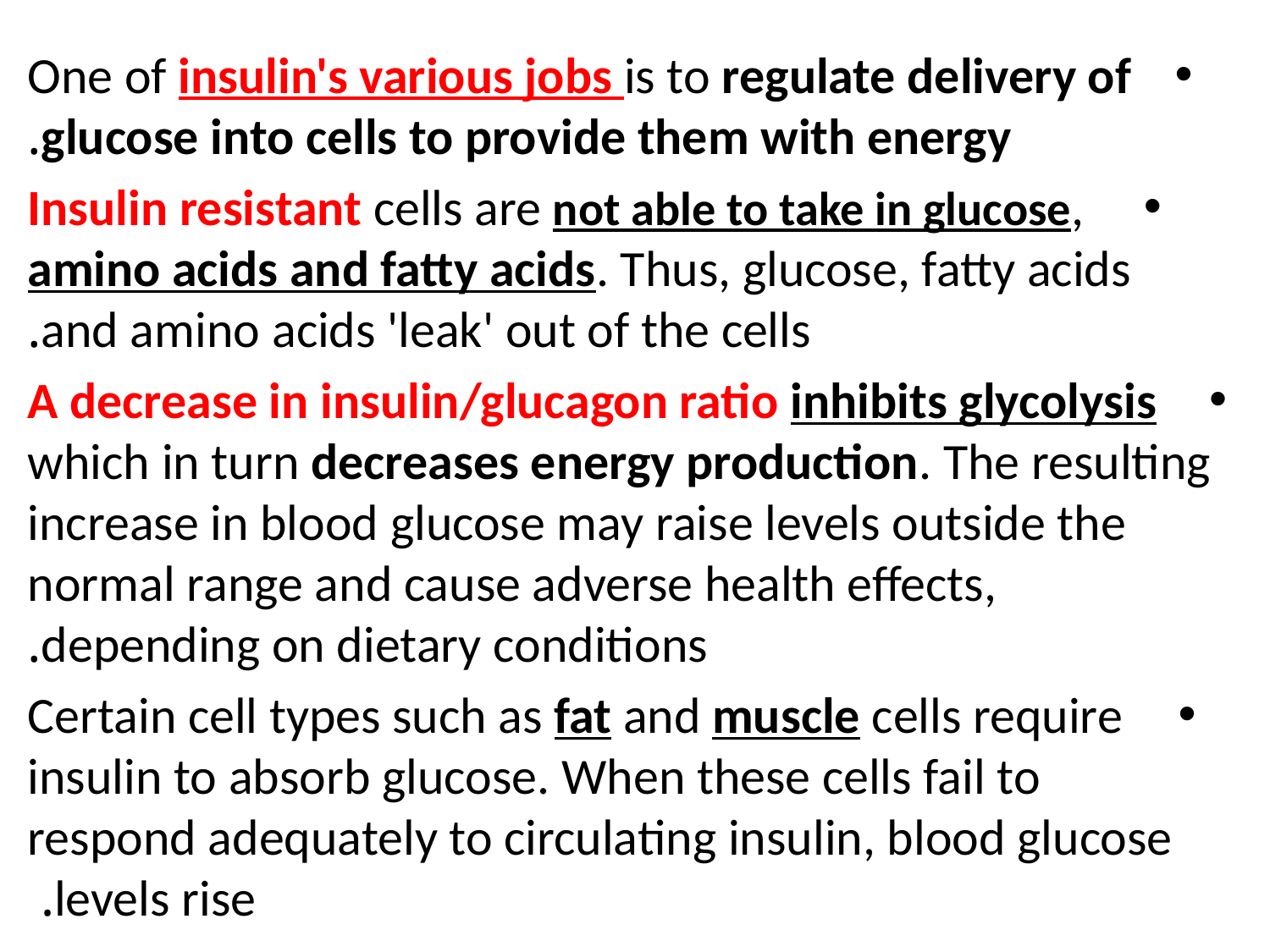

One of insulin's various jobs is to regulate delivery of glucose into cells to provide them with energy.
 Insulin resistant cells are not able to take in glucose, amino acids and fatty acids. Thus, glucose, fatty acids and amino acids 'leak' out of the cells.
 A decrease in insulin/glucagon ratio inhibits glycolysis which in turn decreases energy production. The resulting increase in blood glucose may raise levels outside the normal range and cause adverse health effects, depending on dietary conditions.
 Certain cell types such as fat and muscle cells require insulin to absorb glucose. When these cells fail to respond adequately to circulating insulin, blood glucose levels rise.
#